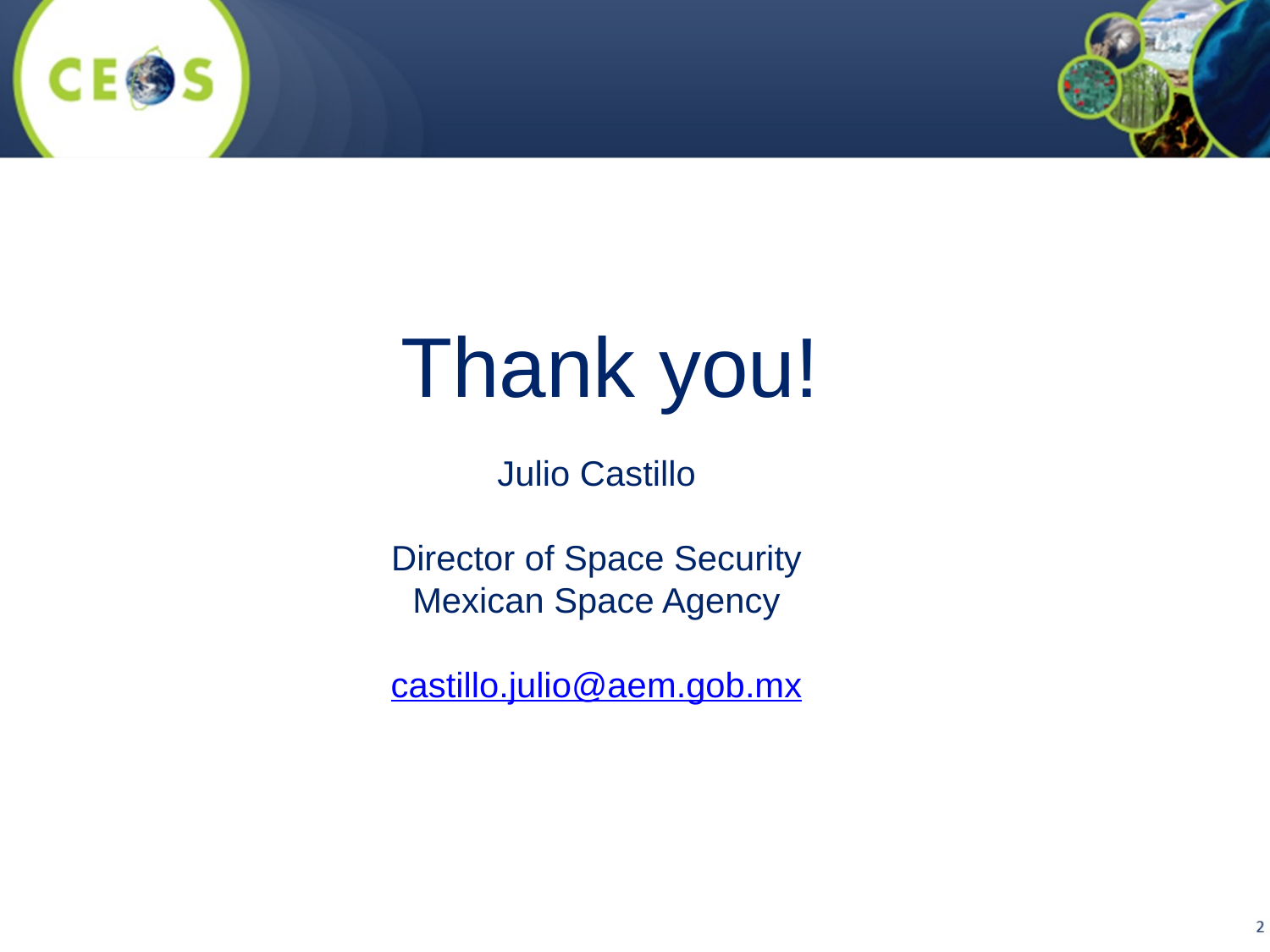

Thank you!
Julio Castillo

Director of Space Security
Mexican Space Agency

castillo.julio@aem.gob.mx